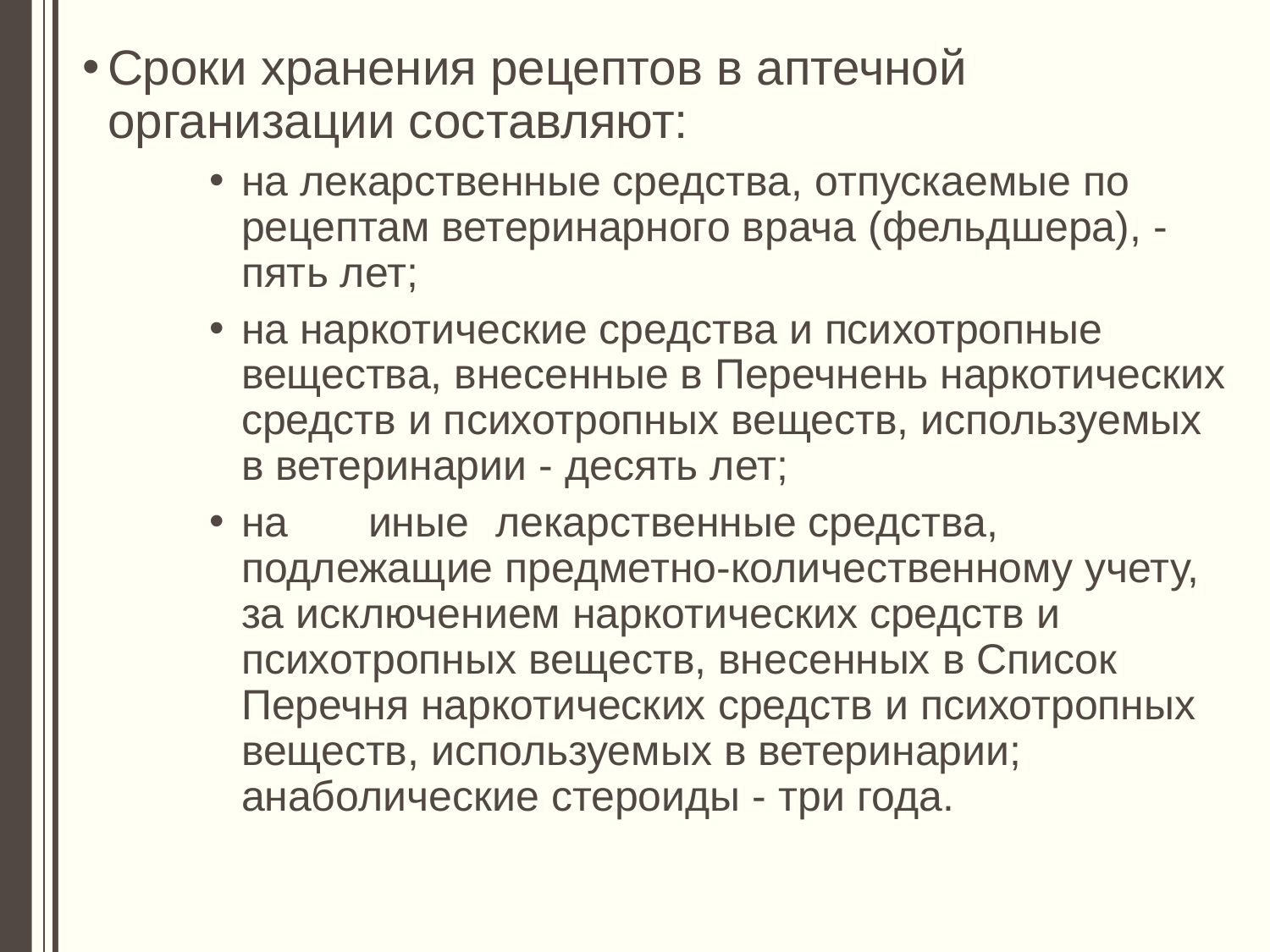

Сроки хранения рецептов в аптечной организации составляют:
на лекарственные средства, отпускаемые по рецептам ветеринарного врача (фельдшера), - пять лет;
на наркотические средства и психотропные вещества, внесенные в Перечнень наркотических средств и психотропных веществ, используемых в ветеринарии - десять лет;
на	иные	лекарственные средства, подлежащие предметно-количественному учету, за исключением наркотических средств и психотропных веществ, внесенных в Список Перечня наркотических средств и психотропных веществ, используемых в ветеринарии; анаболические стероиды - три года.